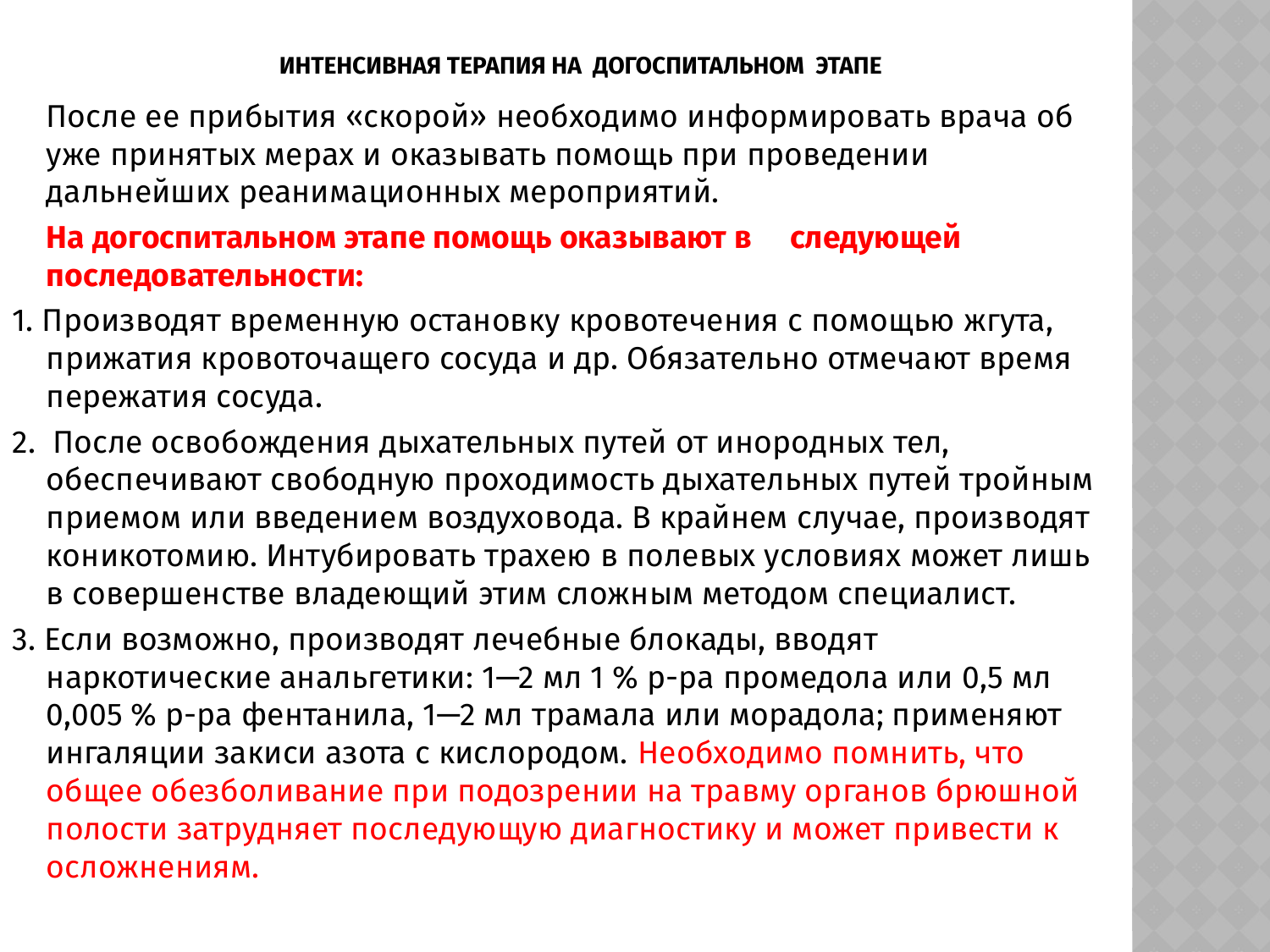

# ИНТЕНСИВНАЯ ТЕРАПИЯ на  догоспитальном  этапе
    После ее прибытия «скорой» необходимо информировать врача об уже принятых мерах и оказывать помощь при проведении дальнейших реанимационных мероприятий.
    На догоспитальном этапе помощь оказывают в     следующей последовательности:
1. Производят временную остановку кровотечения с помощью жгута, прижатия кровоточащего сосуда и др. Обязательно отмечают время пережатия сосуда.
2.  После освобождения дыхательных путей от инородных тел, обеспечивают свободную проходимость дыхательных путей тройным приемом или введением воздуховода. В крайнем случае, производят коникотомию. Интубировать трахею в полевых условиях может лишь в совершенстве владеющий этим сложным методом специалист.
3. Если возможно, производят лечебные блокады, вводят наркотические анальгетики: 1—2 мл 1 % р-ра промедола или 0,5 мл 0,005 % р-ра фентанила, 1—2 мл трамала или морадола; применяют ингаляции закиси азота с кислородом. Необходимо помнить, что общее обезболивание при подозрении на травму органов брюшной полости затрудняет последующую диагностику и может привести к осложнениям.